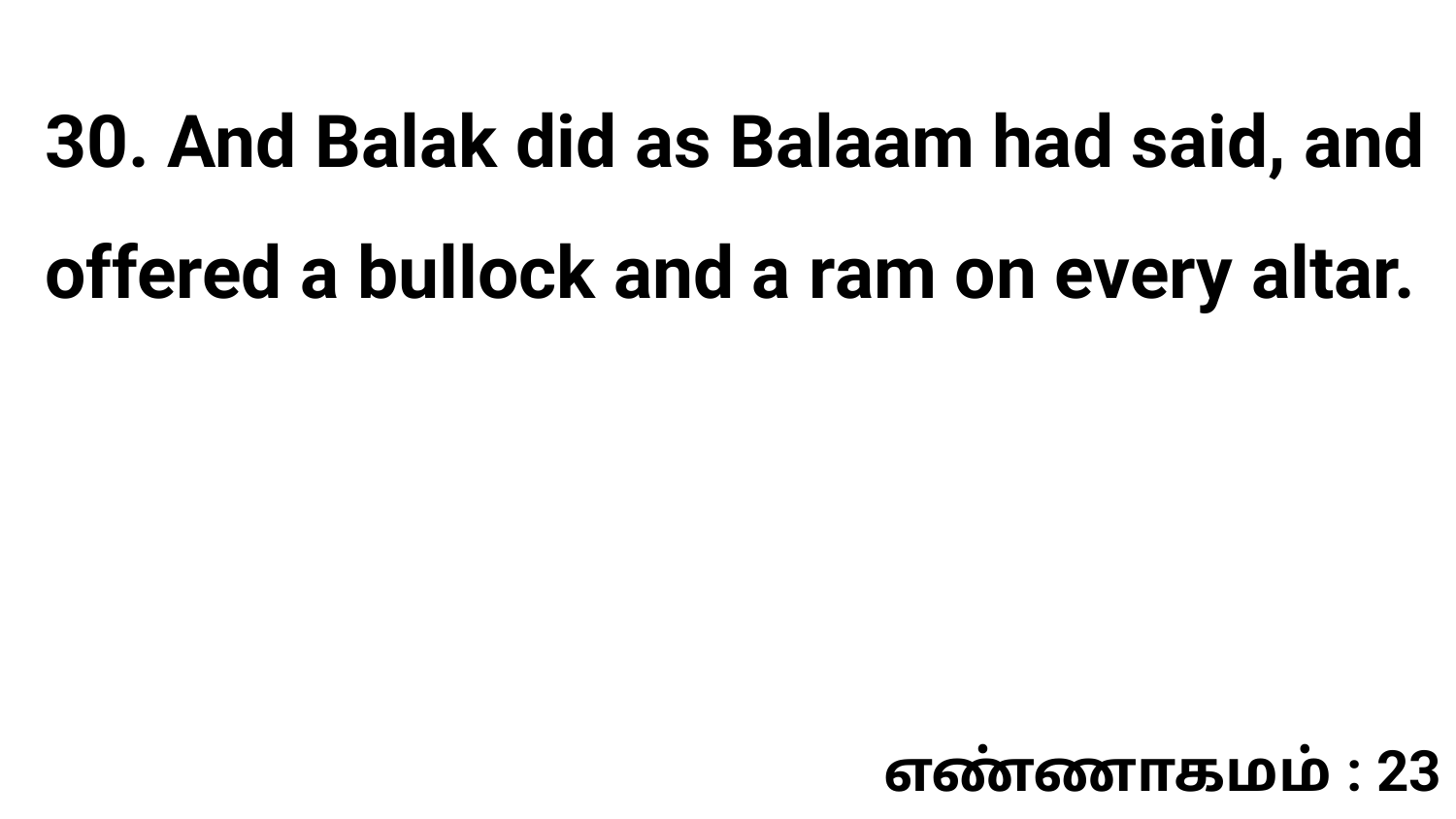

30. And Balak did as Balaam had said, and offered a bullock and a ram on every altar.
எண்ணாகமம் : 23